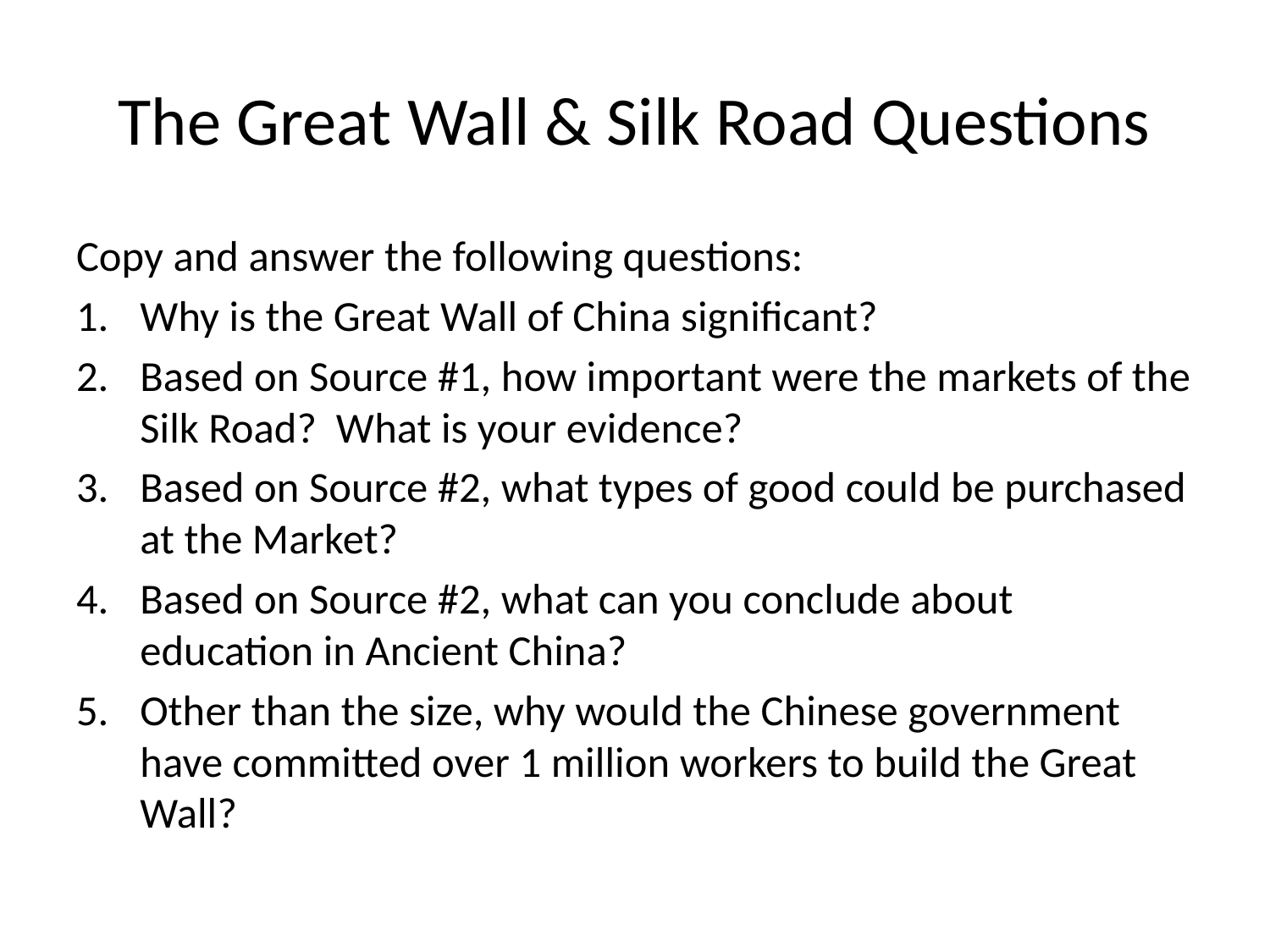

# The Great Wall & Silk Road Questions
Copy and answer the following questions:
Why is the Great Wall of China significant?
Based on Source #1, how important were the markets of the Silk Road?  What is your evidence?
Based on Source #2, what types of good could be purchased at the Market?
Based on Source #2, what can you conclude about education in Ancient China?
Other than the size, why would the Chinese government have committed over 1 million workers to build the Great Wall?